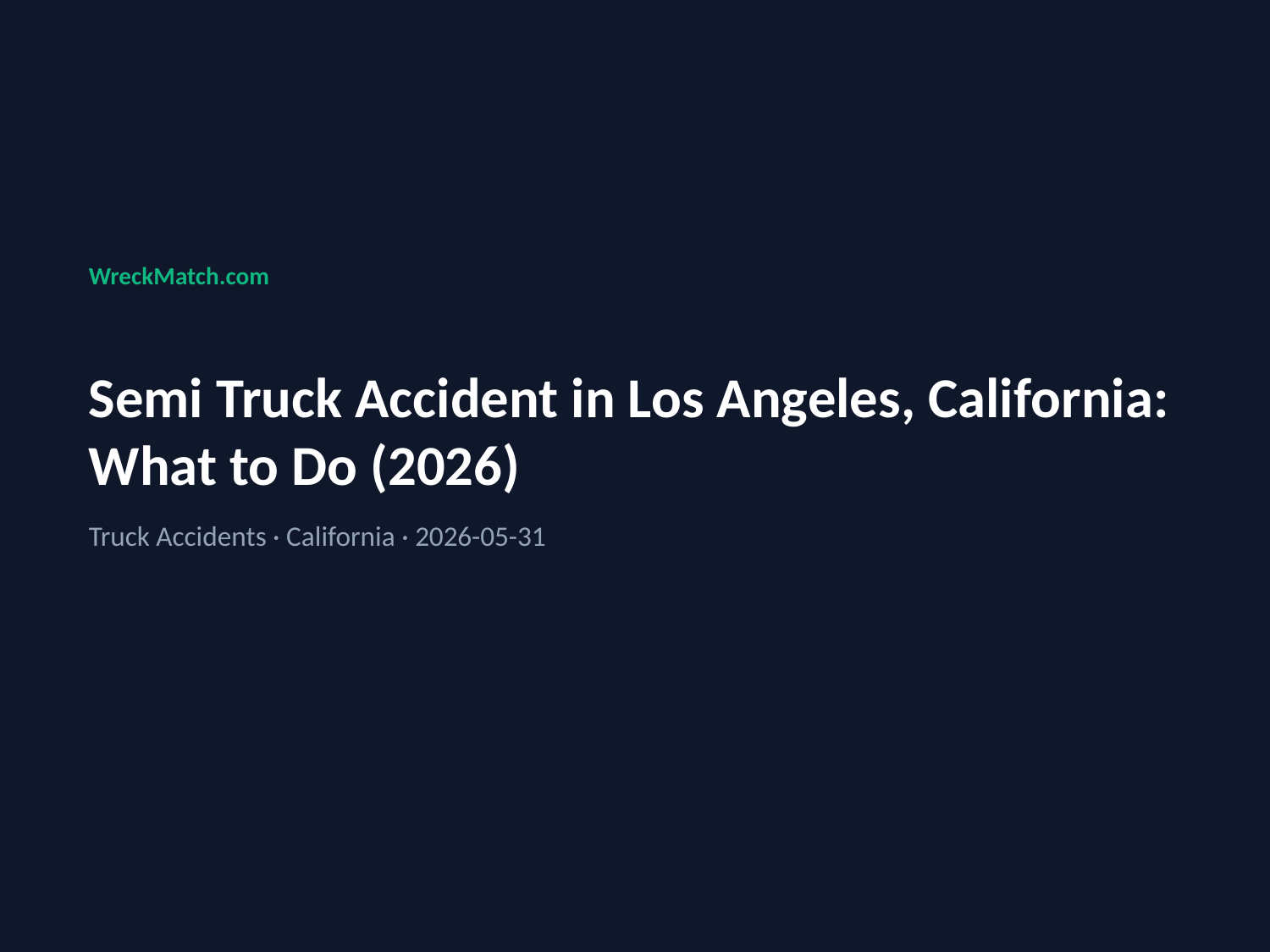

WreckMatch.com
Semi Truck Accident in Los Angeles, California: What to Do (2026)
Truck Accidents · California · 2026-05-31